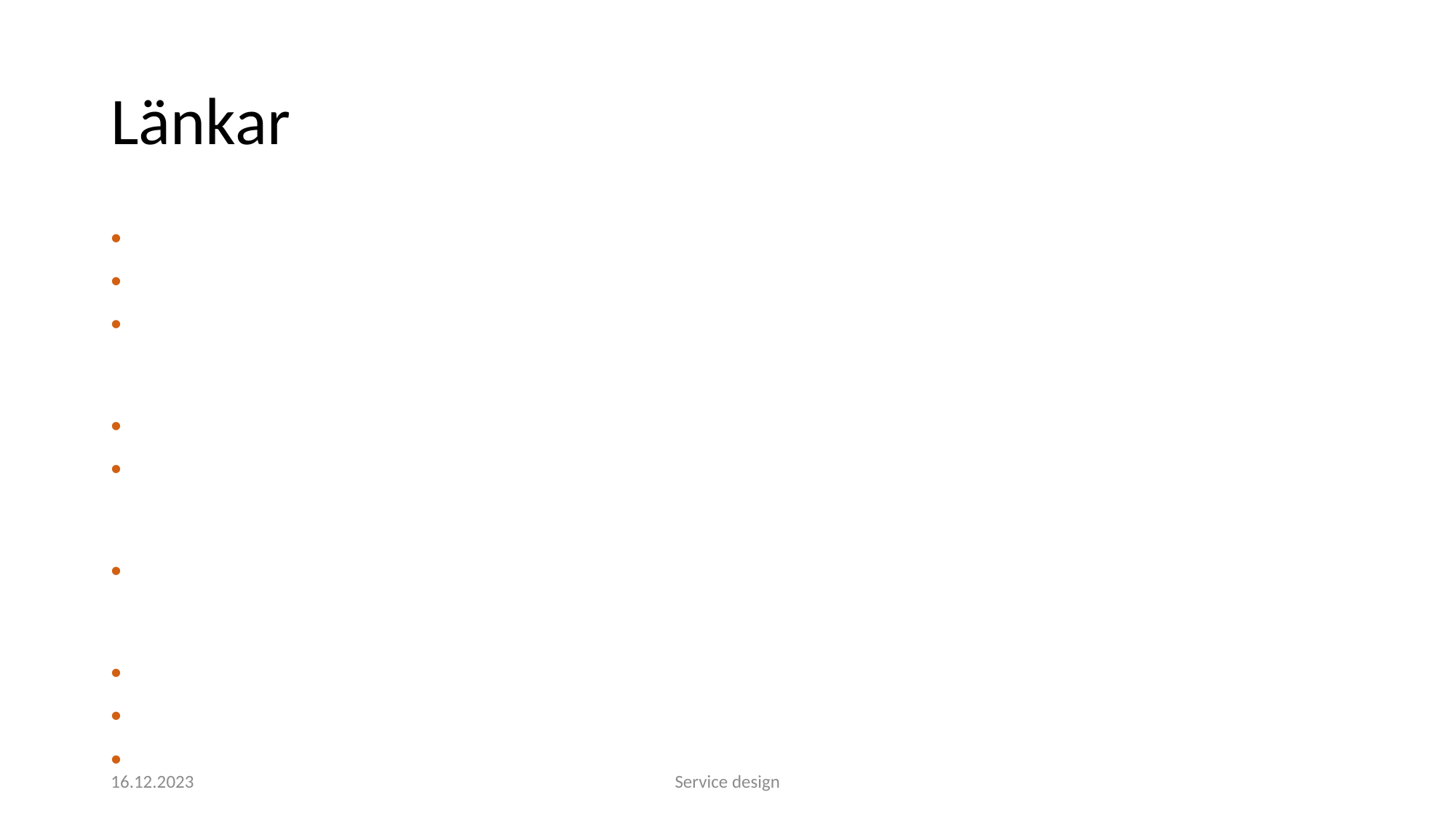

# Länkar
https://www.humantific.com/​
https://ukropstudio.mason.wm.edu/our-approach/​
https://www.businessinsider.com/new-global-economic-order-services-versus-infrastructure-2016-5?r=US&IR=T​
https://data.worldbank.org/indicator/SL.SRV.EMPL.ZS​
https://www.designcouncil.org.uk/news-opinion/what-framework-innovation-design-councils-evolved-double-diamond​
https://gofore.com/combining-service-design-and-secure-design-into-agile-software-projects-part-2-the-solution/​
https://www.professionalacademy.com/news/stakeholder-mapping-marketing-theories​
https://sotenavigaattori.fi/laadukas-palvelu-ja-tyytyvainen-asiakas/​
https://foretagsfabriken.se/blogg/verktyg/9-byggstenar-i-business-model-canvas-en-framgangsrik-model/

16.12.2023
Service design